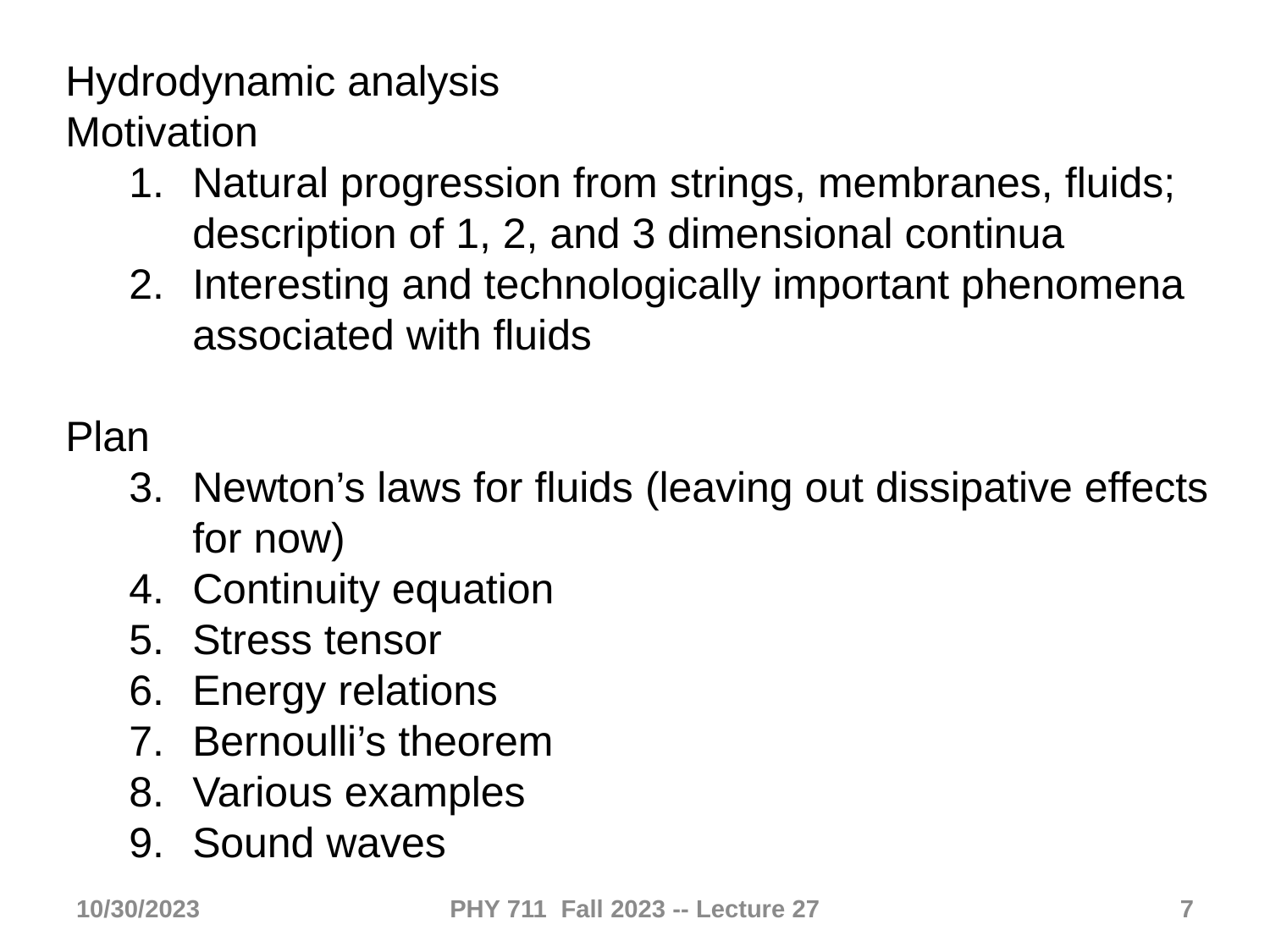

Hydrodynamic analysis
Motivation
Natural progression from strings, membranes, fluids; description of 1, 2, and 3 dimensional continua
Interesting and technologically important phenomena associated with fluids

Plan
Newton’s laws for fluids (leaving out dissipative effects for now)
Continuity equation
Stress tensor
Energy relations
Bernoulli’s theorem
Various examples
Sound waves
10/30/2023
PHY 711  Fall 2023 -- Lecture 27
7